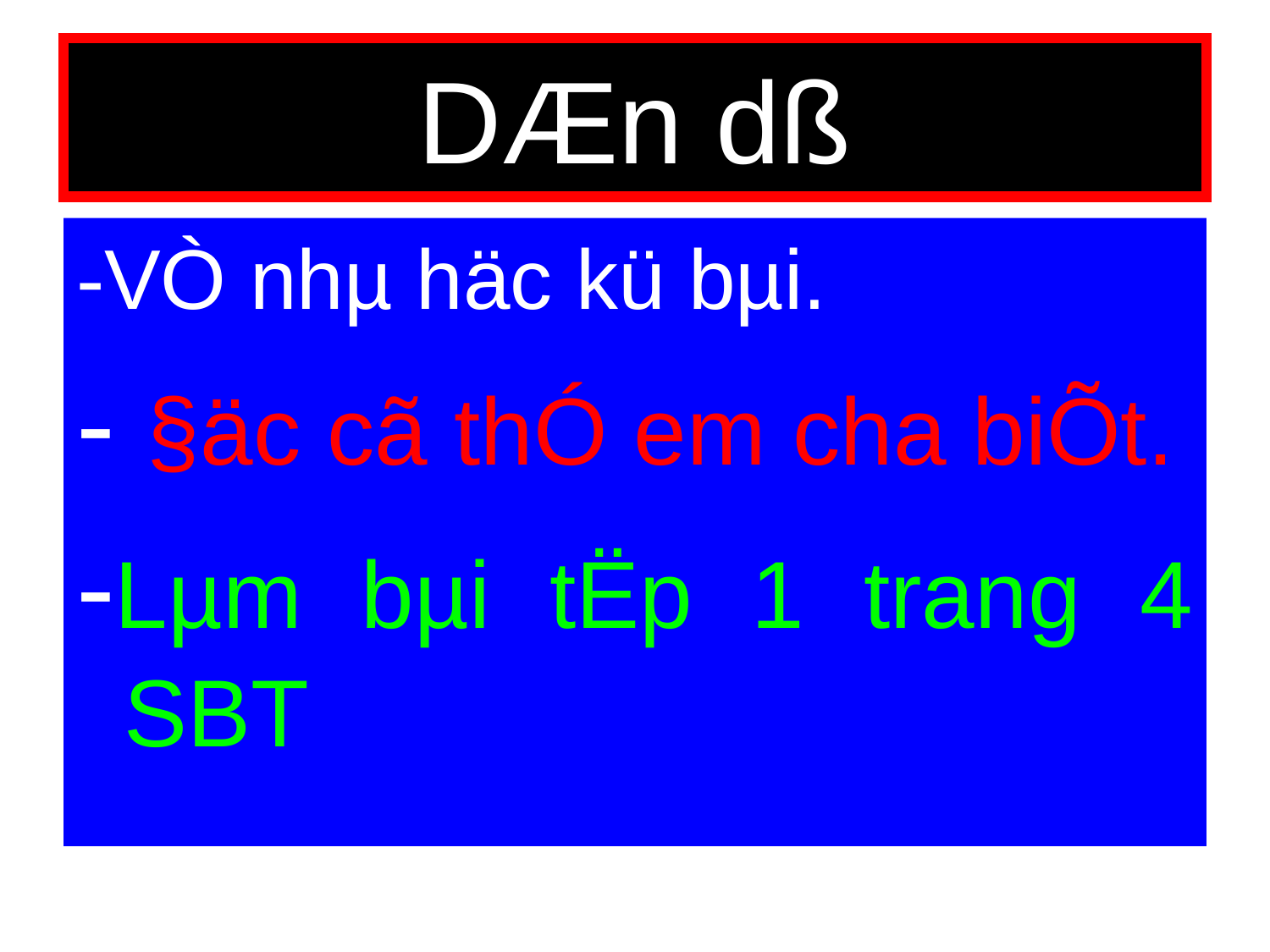

# DÆn dß
-VÒ nhµ häc kü bµi.
- §äc cã thÓ em ch­a biÕt.
-Lµm bµi tËp 1 trang 4 SBT